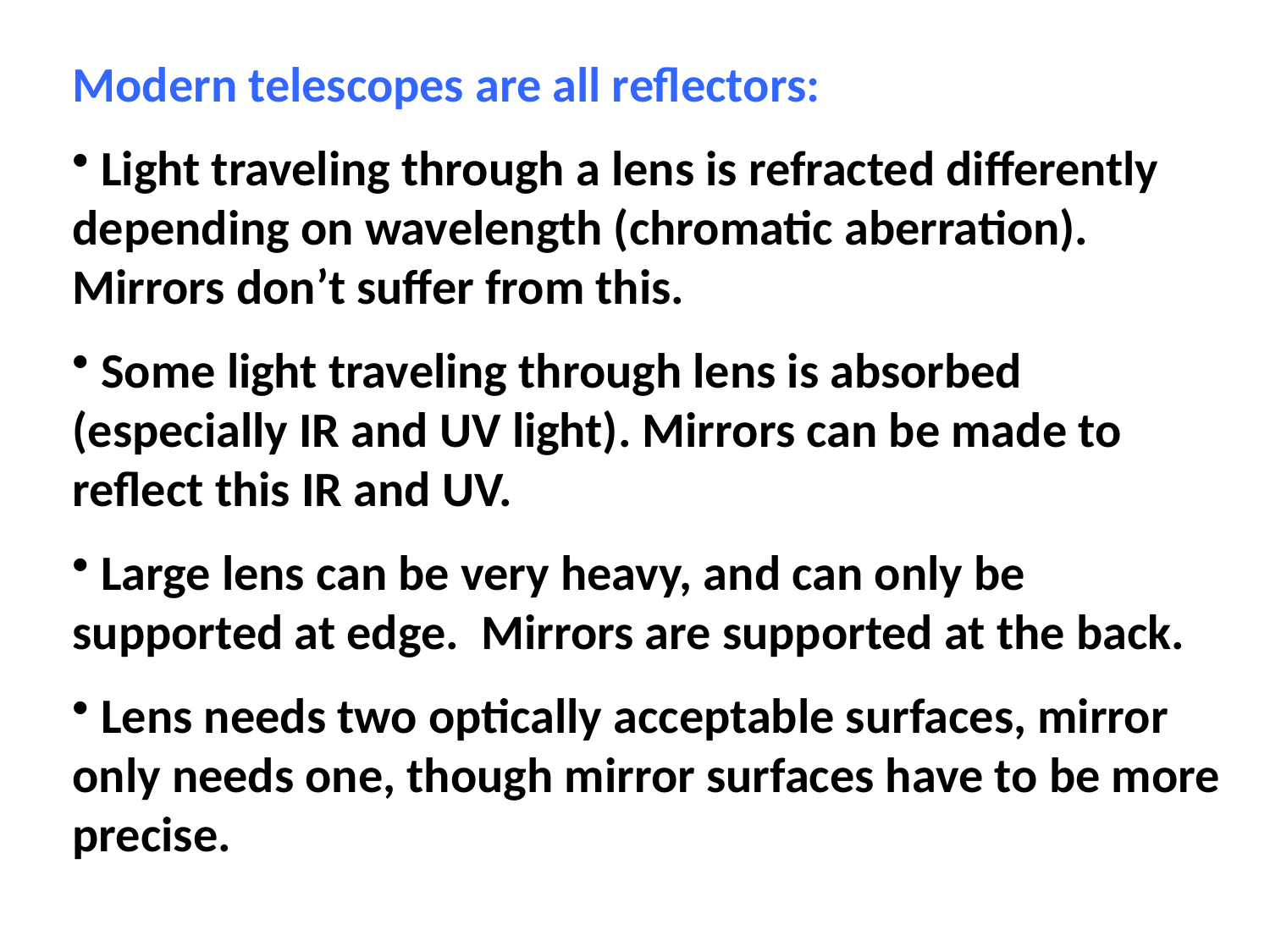

Modern telescopes are all reflectors:
 Light traveling through a lens is refracted differently depending on wavelength (chromatic aberration). Mirrors don’t suffer from this.
 Some light traveling through lens is absorbed (especially IR and UV light). Mirrors can be made to reflect this IR and UV.
 Large lens can be very heavy, and can only be supported at edge.  Mirrors are supported at the back.
 Lens needs two optically acceptable surfaces, mirror only needs one, though mirror surfaces have to be more precise.